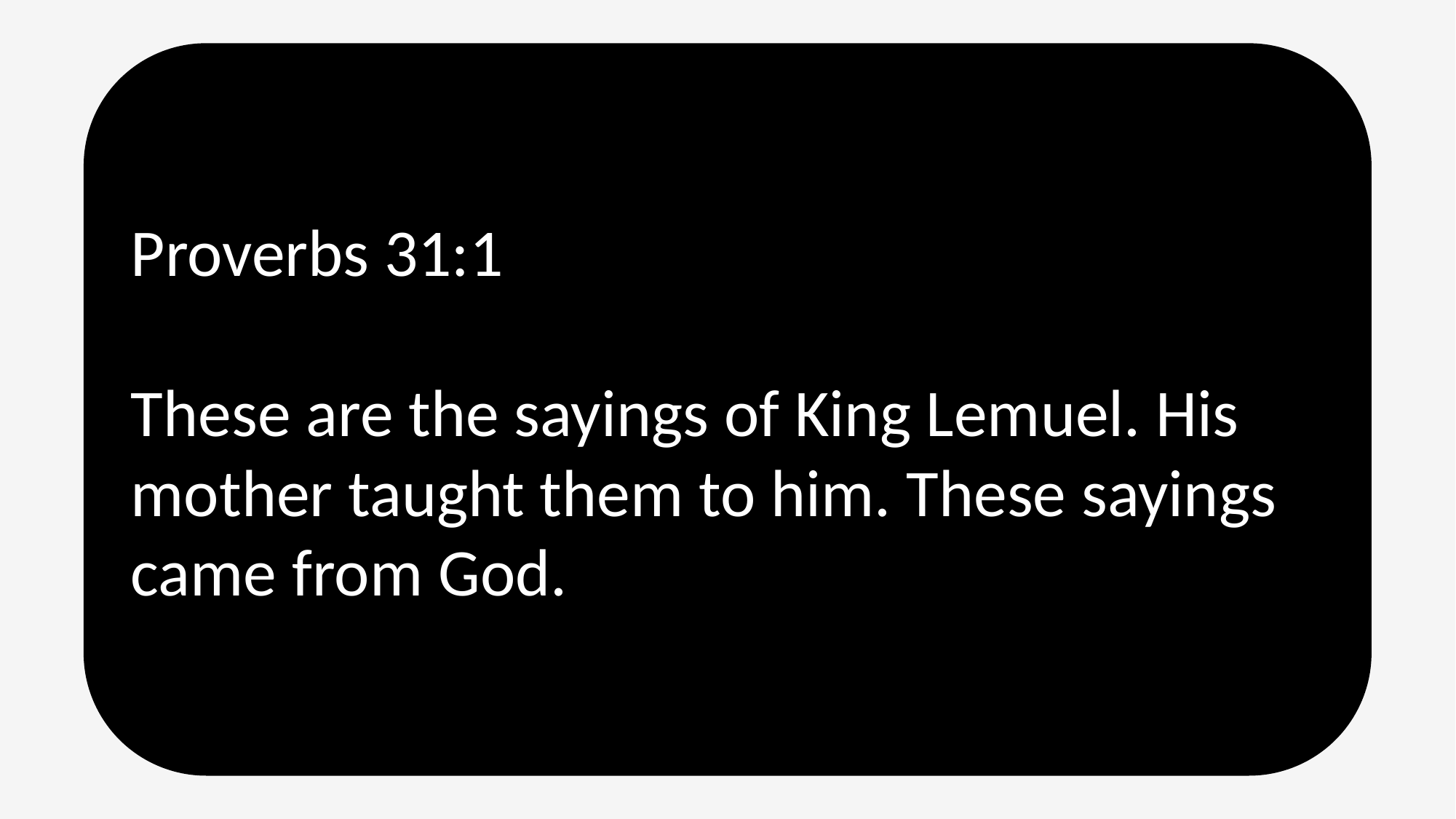

Proverbs 31:1

These are the sayings of King Lemuel. His mother taught them to him. These sayings came from God.